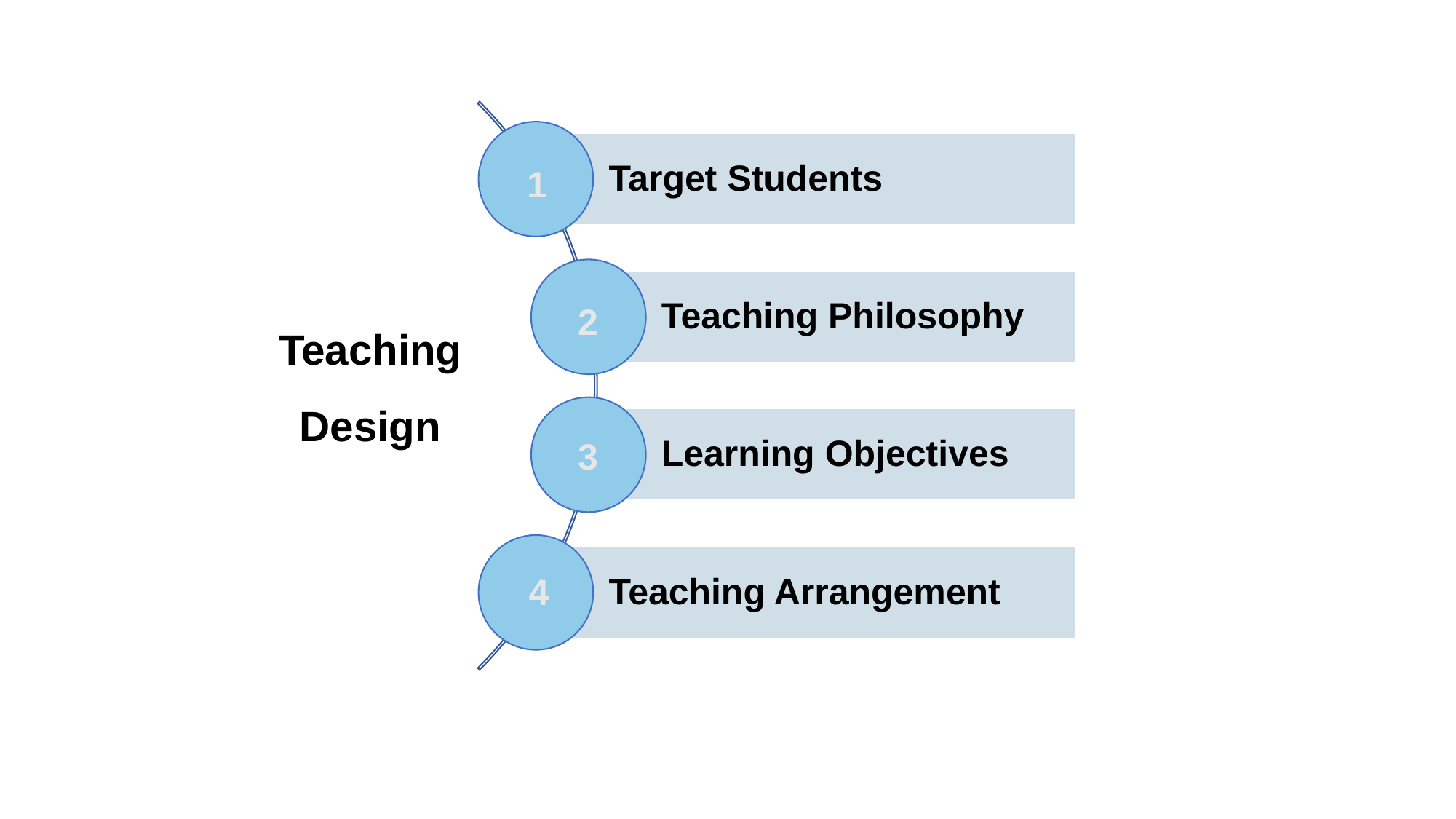

Target Students
Teaching Philosophy
Learning Objectives
Teaching Arrangement
1
Teaching
Design
2
3
4